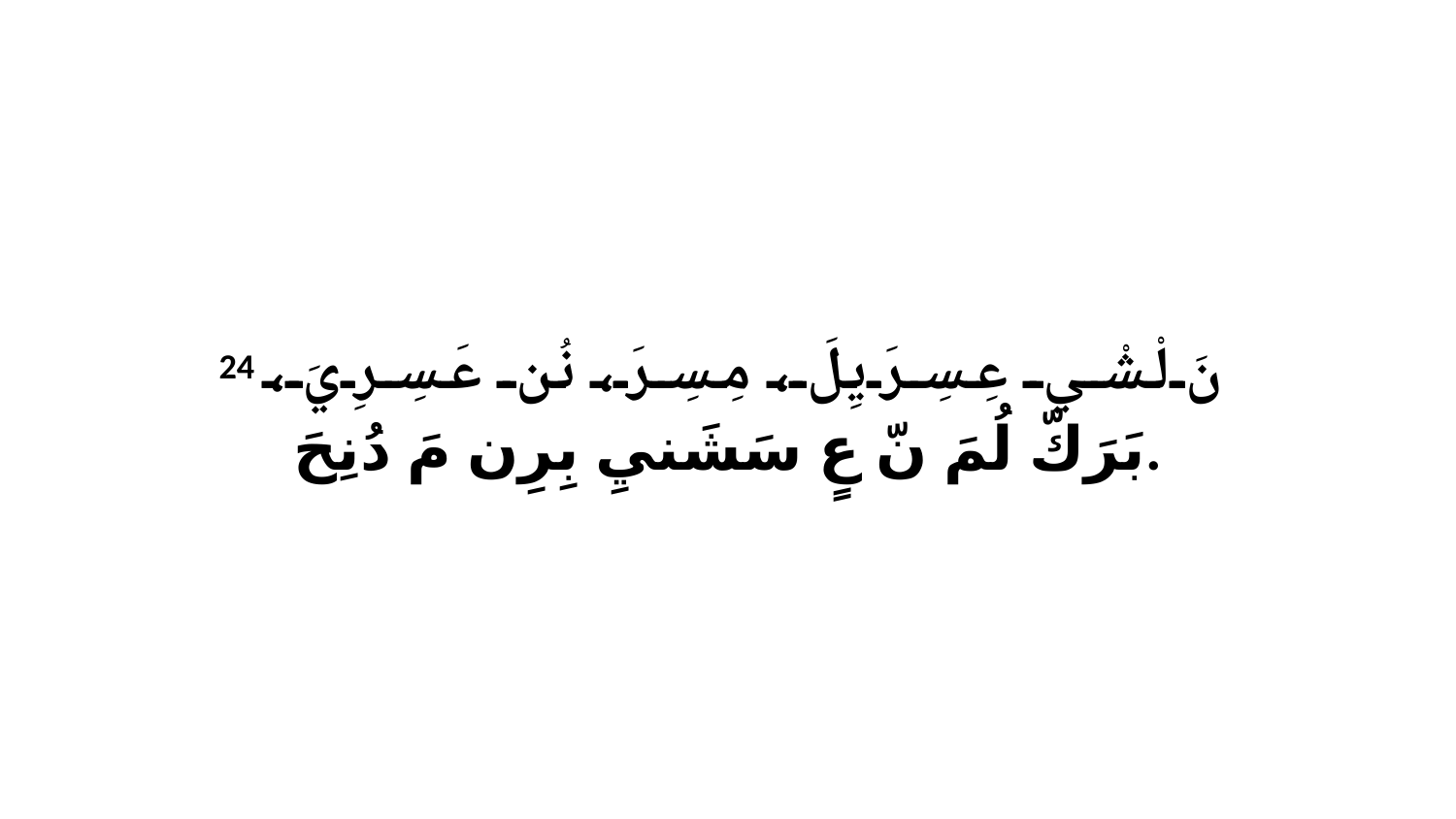

24 نَ لْشْي عِسِرَيِلَ، مِسِرَ، نُن عَسِرِيَ، بَرَكّ لُمَ نّ عٍ سَشَنيِ بِرِن مَ دُنِحَ.